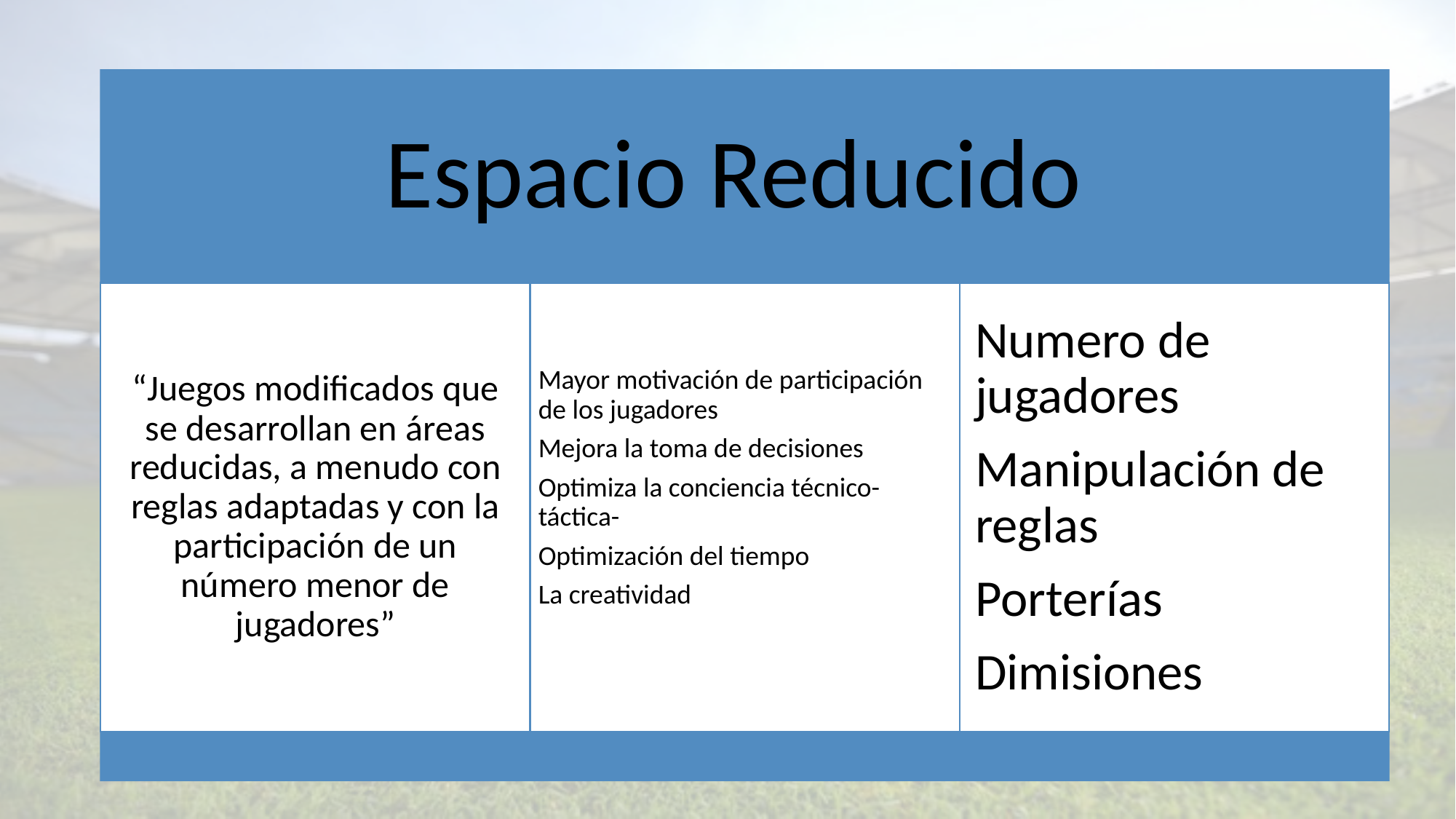

Espacio Reducido
“Juegos modificados que se desarrollan en áreas reducidas, a menudo con reglas adaptadas y con la participación de un número menor de jugadores”
Mayor motivación de participación de los jugadores
Mejora la toma de decisiones
Optimiza la conciencia técnico-táctica-
Optimización del tiempo
La creatividad

Numero de jugadores
Manipulación de reglas
Porterías
Dimisiones